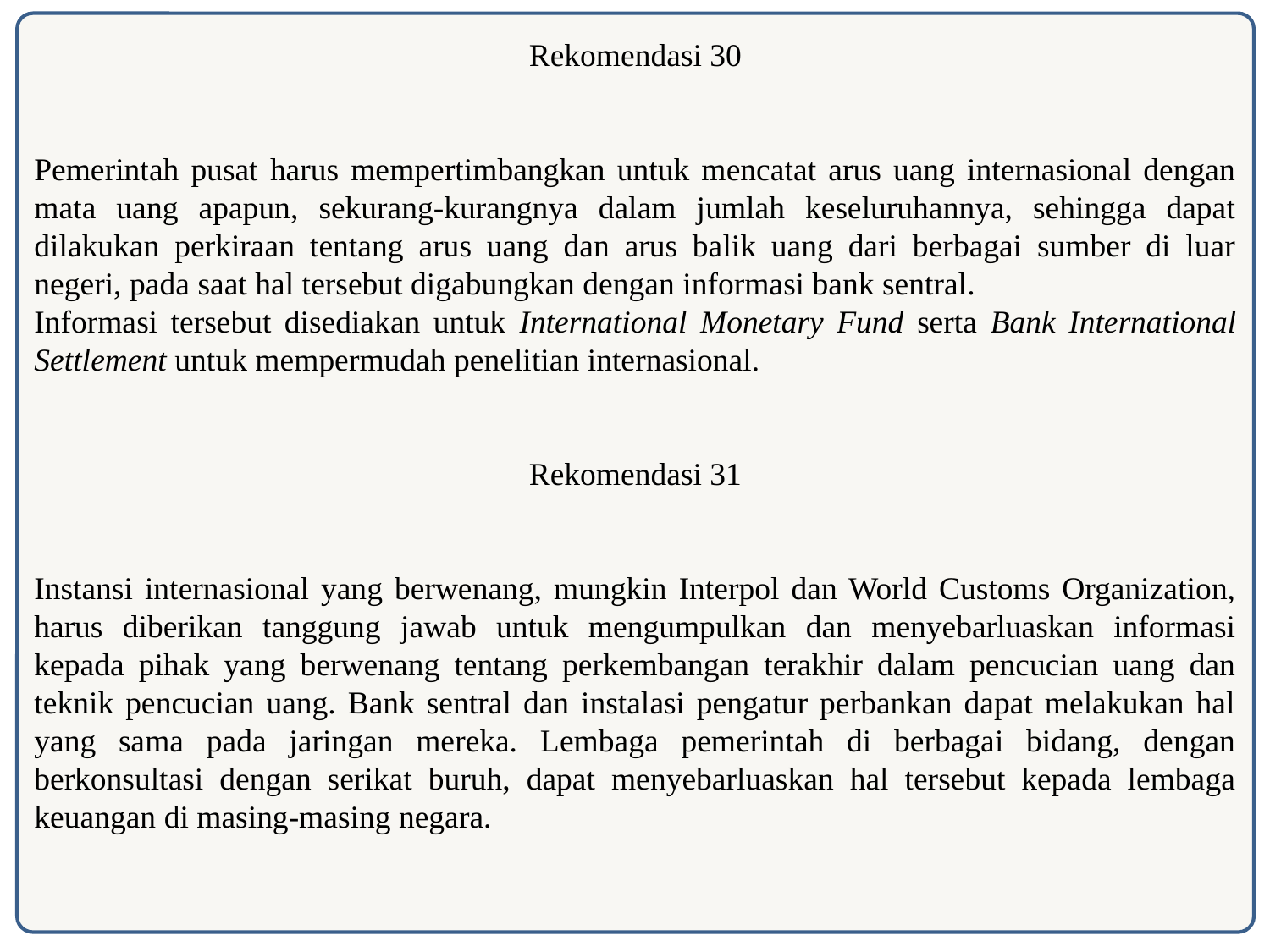

Rekomendasi 30

Pemerintah pusat harus mempertimbangkan untuk mencatat arus uang internasional dengan mata uang apapun, sekurang-kurangnya dalam jumlah keseluruhannya, sehingga dapat dilakukan perkiraan tentang arus uang dan arus balik uang dari berbagai sumber di luar negeri, pada saat hal tersebut digabungkan dengan informasi bank sentral.
Informasi tersebut disediakan untuk International Monetary Fund serta Bank International Settlement untuk mempermudah penelitian internasional.

Rekomendasi 31

Instansi internasional yang berwenang, mungkin Interpol dan World Customs Organization, harus diberikan tanggung jawab untuk mengumpulkan dan menyebarluaskan informasi kepada pihak yang berwenang tentang perkembangan terakhir dalam pencucian uang dan teknik pencucian uang. Bank sentral dan instalasi pengatur perbankan dapat melakukan hal yang sama pada jaringan mereka. Lembaga pemerintah di berbagai bidang, dengan berkonsultasi dengan serikat buruh, dapat menyebarluaskan hal tersebut kepada lembaga keuangan di masing-masing negara.

54